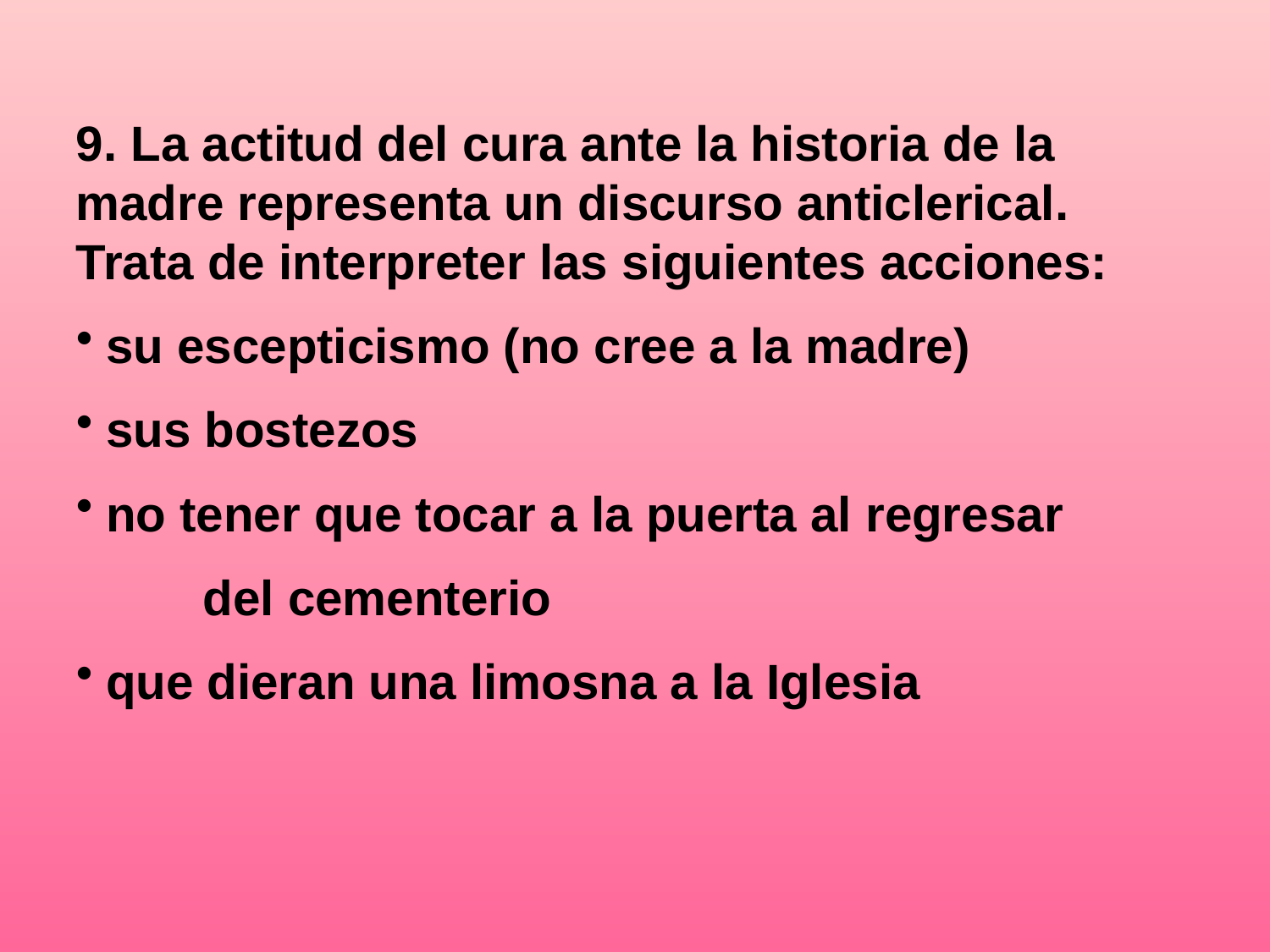

9. La actitud del cura ante la historia de la madre representa un discurso anticlerical.  Trata de interpreter las siguientes acciones:
su escepticismo (no cree a la madre)
sus bostezos
no tener que tocar a la puerta al regresar
	del cementerio
que dieran una limosna a la Iglesia